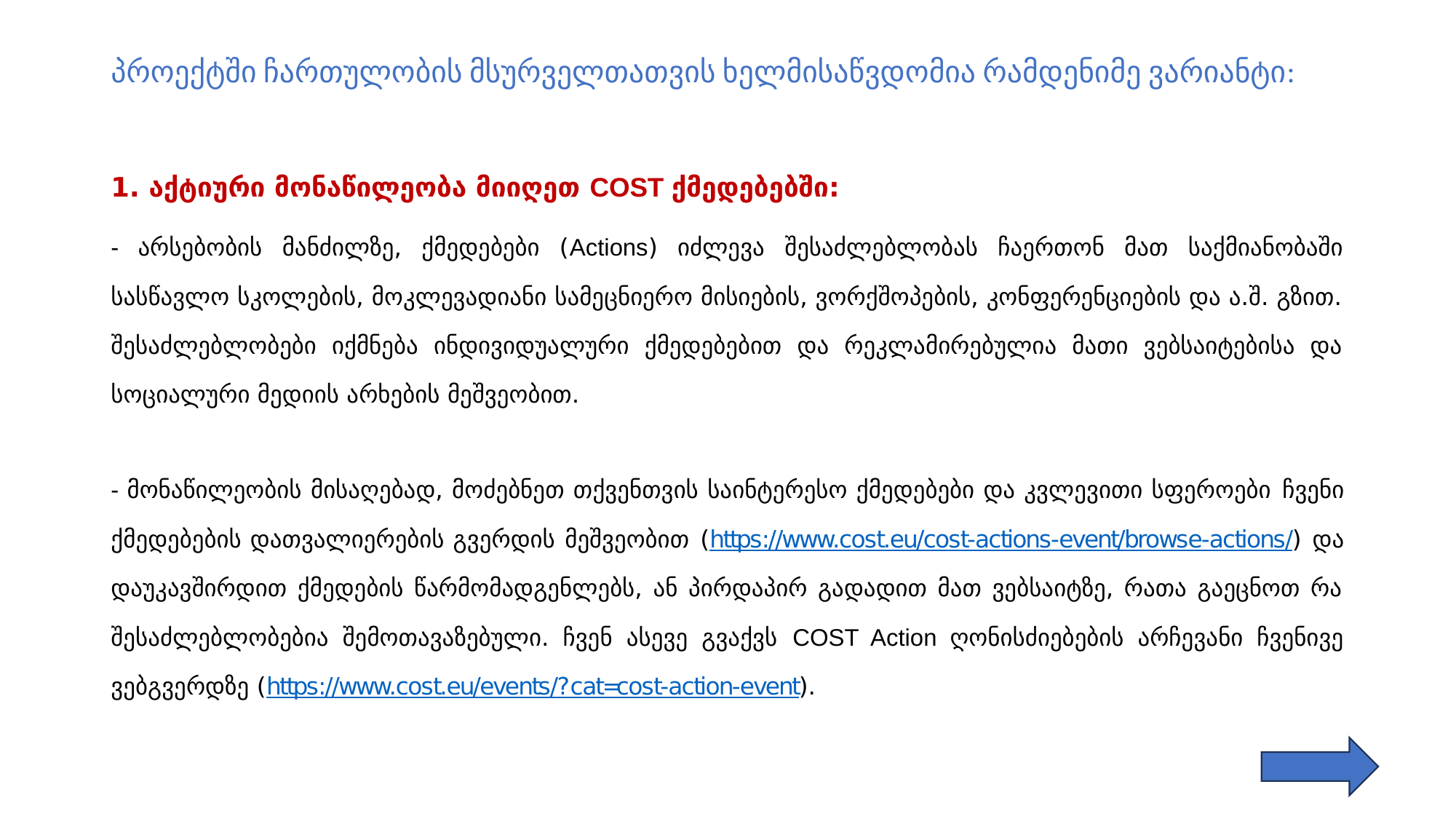

# პროექტში ჩართულობის მსურველთათვის ხელმისაწვდომია რამდენიმე ვარიანტი:
1. აქტიური მონაწილეობა მიიღეთ COST ქმედებებში:
- არსებობის მანძილზე, ქმედებები (Actions) იძლევა შესაძლებლობას ჩაერთონ მათ საქმიანობაში სასწავლო სკოლების, მოკლევადიანი სამეცნიერო მისიების, ვორქშოპების, კონფერენციების და ა.შ. გზით. შესაძლებლობები იქმნება ინდივიდუალური ქმედებებით და რეკლამირებულია მათი ვებსაიტებისა და სოციალური მედიის არხების მეშვეობით.

- მონაწილეობის მისაღებად, მოძებნეთ თქვენთვის საინტერესო ქმედებები და კვლევითი სფეროები ჩვენი ქმედებების დათვალიერების გვერდის მეშვეობით (https://www.cost.eu/cost-actions-event/browse-actions/) და დაუკავშირდით ქმედების წარმომადგენლებს, ან პირდაპირ გადადით მათ ვებსაიტზე, რათა გაეცნოთ რა შესაძლებლობებია შემოთავაზებული. ჩვენ ასევე გვაქვს COST Action ღონისძიებების არჩევანი ჩვენივე ვებგვერდზე (https://www.cost.eu/events/?cat=cost-action-event).